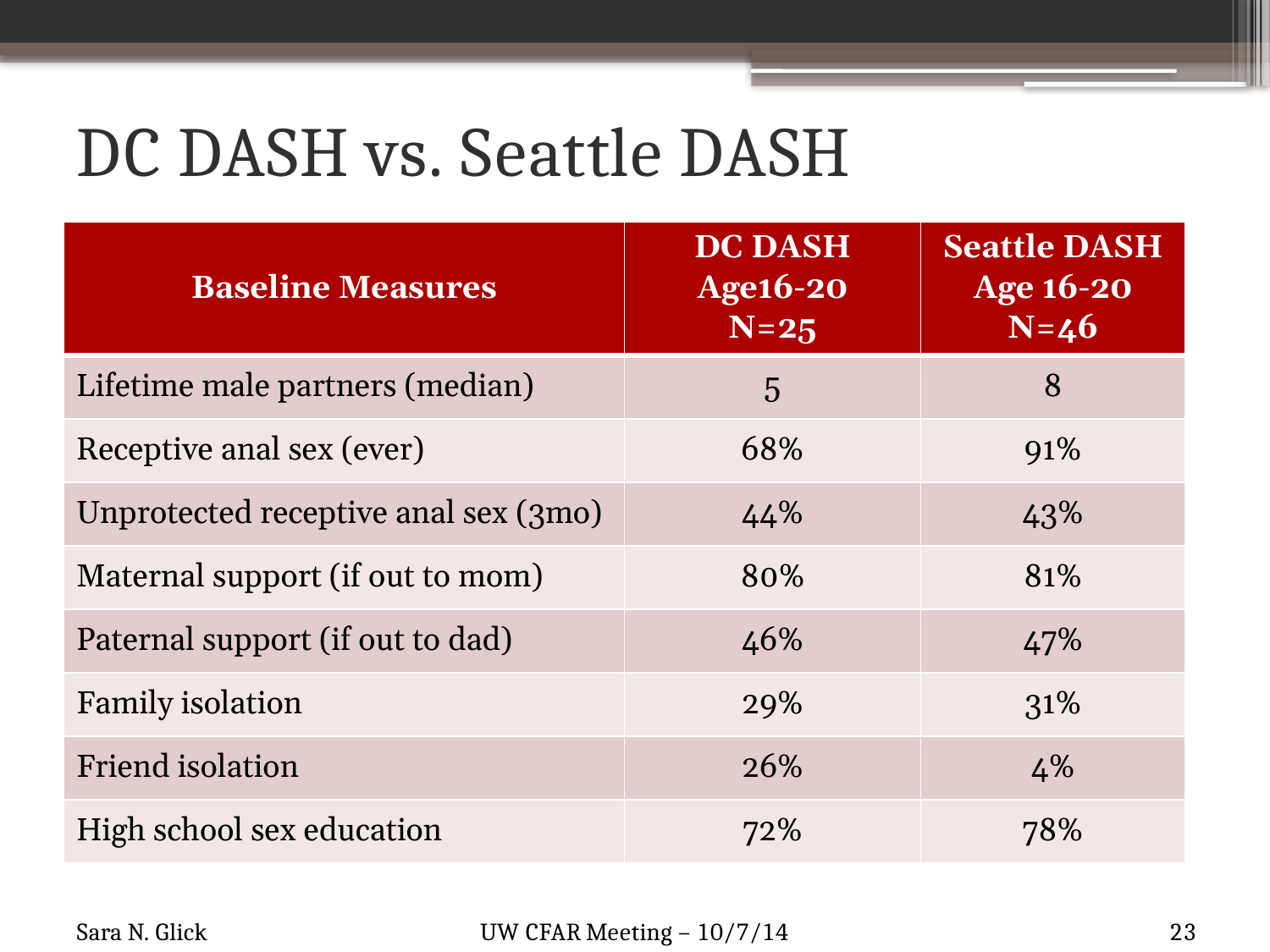

# DC DASH vs. Seattle DASH
| Baseline Measures | DC DASH Age16-20 N=25 | Seattle DASH Age 16-20 N=46 |
| --- | --- | --- |
| Lifetime male partners (median) | 5 | 8 |
| Receptive anal sex (ever) | 68% | 91% |
| Unprotected receptive anal sex (3mo) | 44% | 43% |
| Maternal support (if out to mom) | 80% | 81% |
| Paternal support (if out to dad) | 46% | 47% |
| Family isolation | 29% | 31% |
| Friend isolation | 26% | 4% |
| High school sex education | 72% | 78% |
23